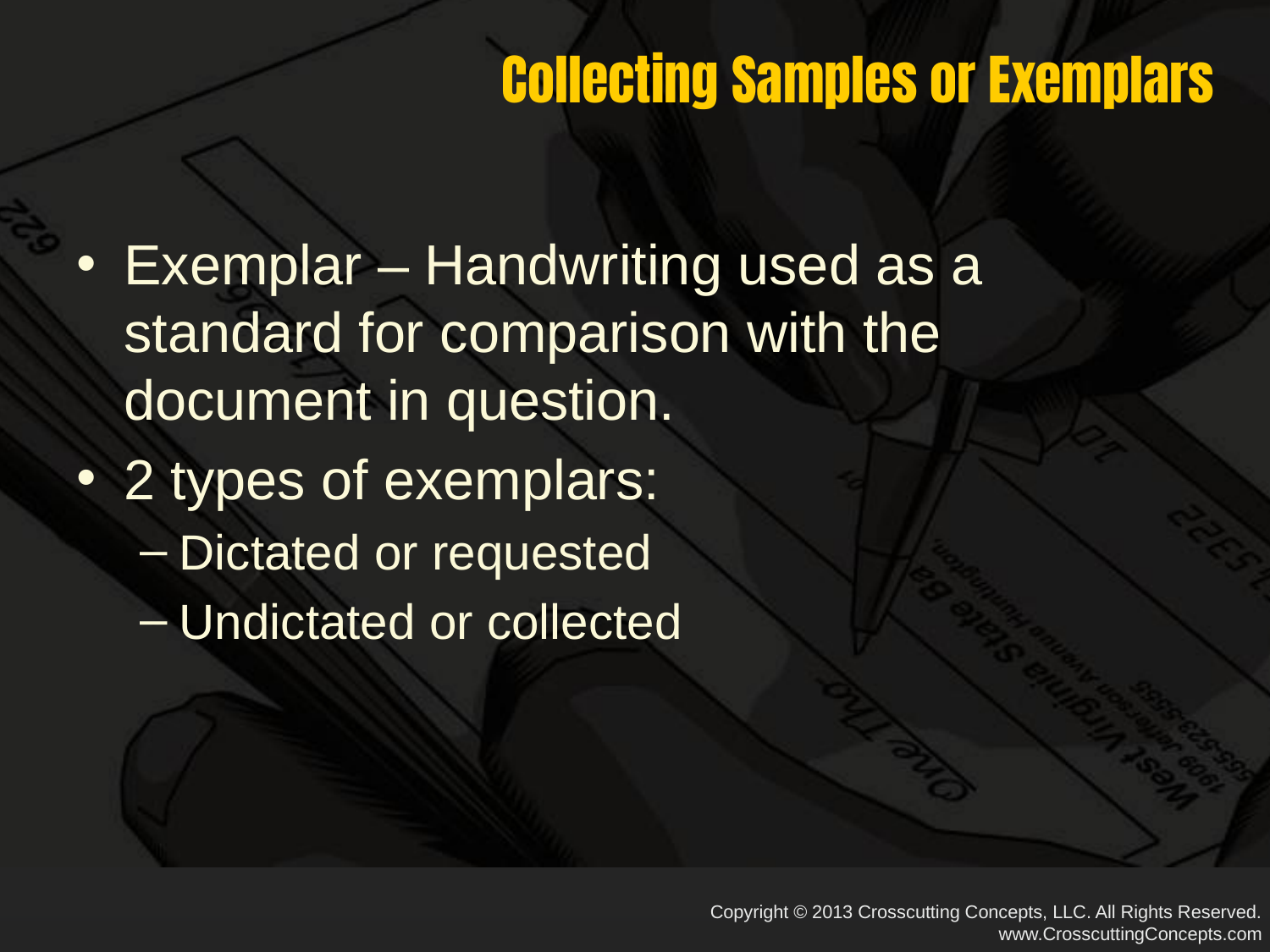

# Collecting Samples or Exemplars
Exemplar – Handwriting used as a standard for comparison with the document in question.
2 types of exemplars:
Dictated or requested
Undictated or collected